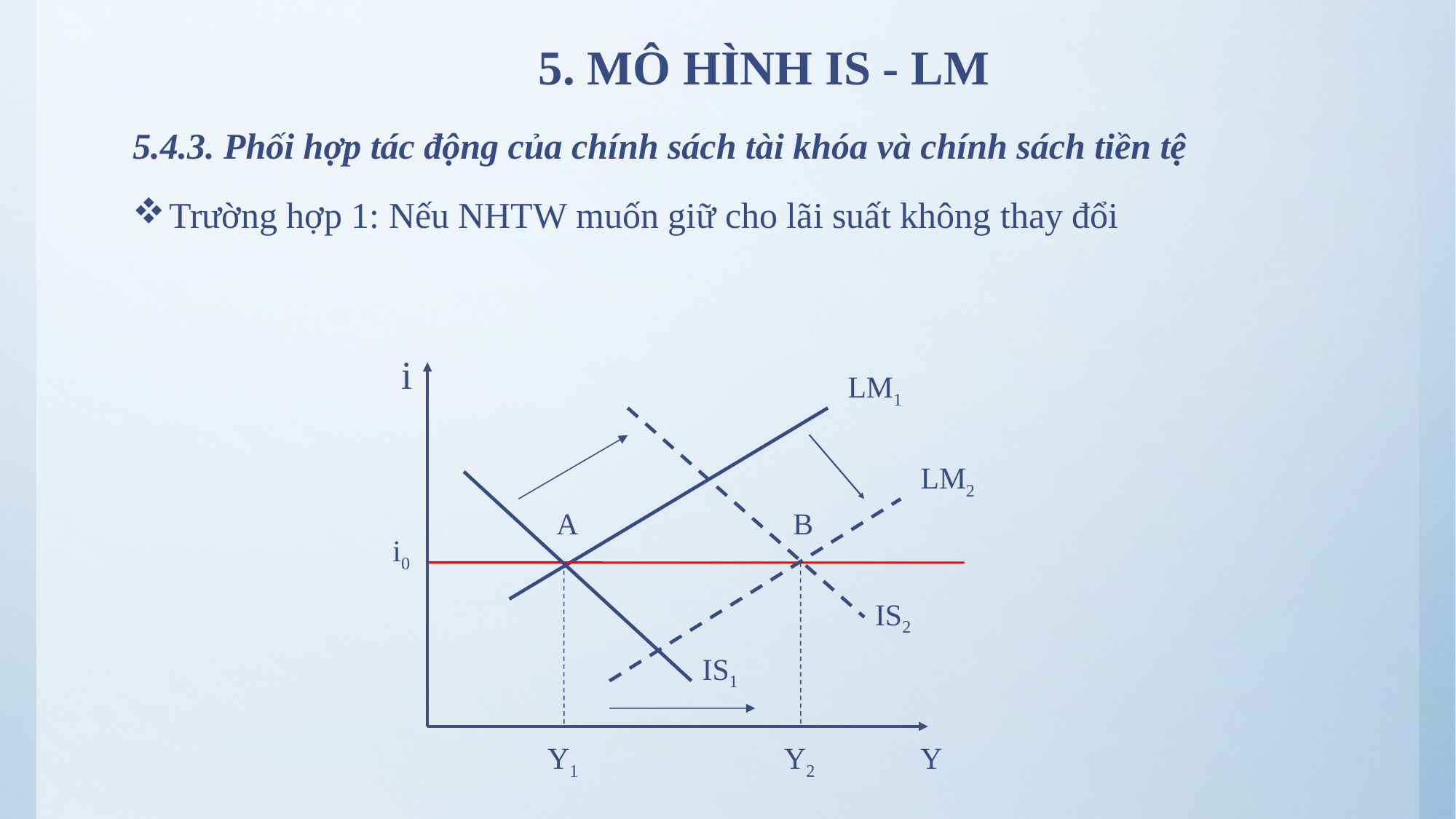

# 5. MÔ HÌNH IS - LM
5.4.3. Phối hợp tác động của chính sách tài khóa và chính sách tiền tệ
Trường hợp 1: Nếu NHTW muốn giữ cho lãi suất không thay đổi

i
LM1

LM2

A

B
i0

IS2
IS1

Y1
Y2
Y